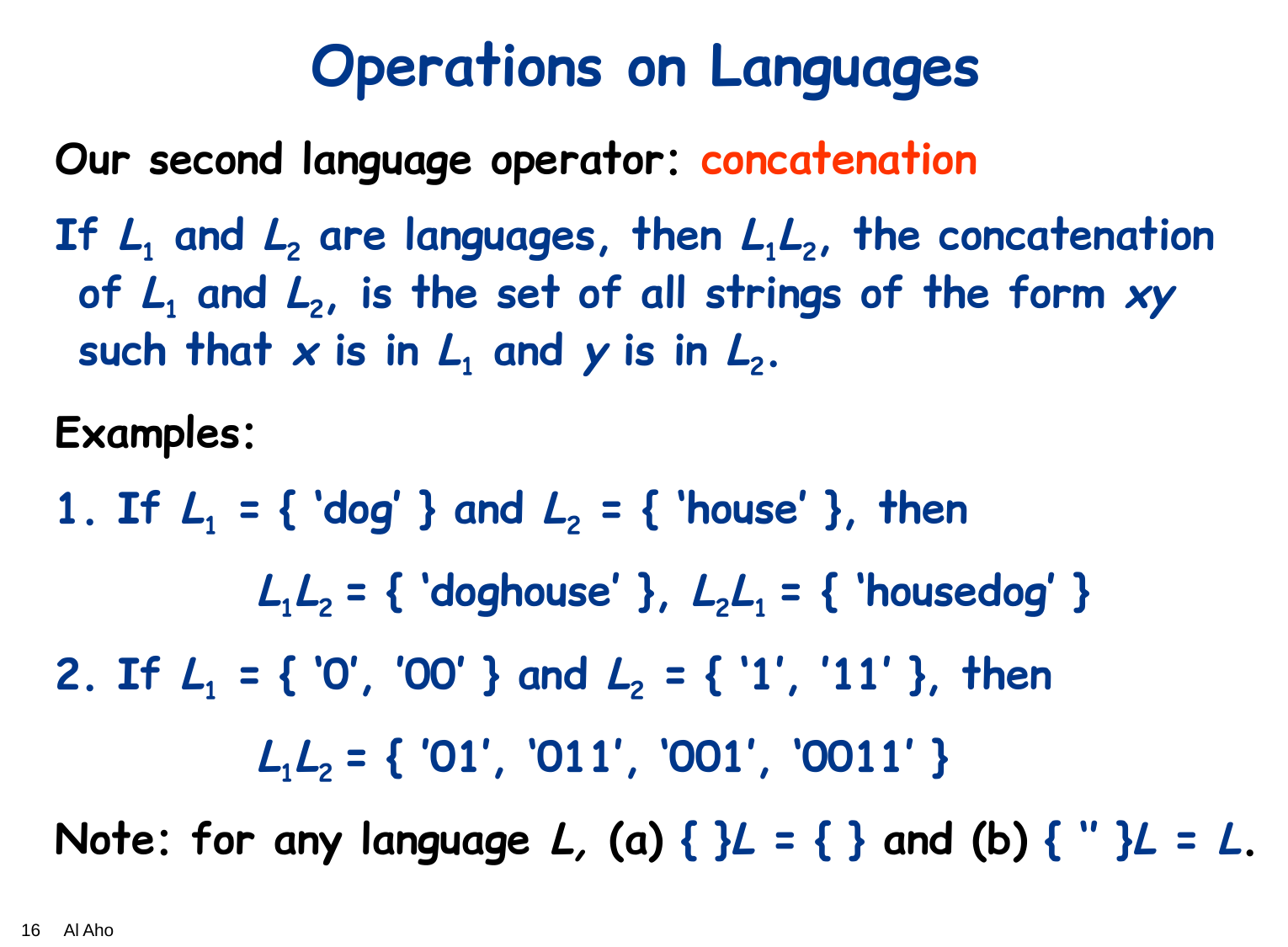

# Operations on Languages
Our second language operator: concatenation
If L1 and L2 are languages, then L1L2, the concatenation of L1 and L2, is the set of all strings of the form xy such that x is in L1 and y is in L2.
Examples:
 If L1 = { ‘dog’ } and L2 = { ‘house’ }, then
           L1L2 = { ‘doghouse’ }, L2L1 = { ‘housedog’ }
 If L1 = { ‘0’, ’00’ } and L2 = { ‘1’, ’11’ }, then
           L1L2 = { ’01’, ‘011’, ‘001’, ‘0011’ }
Note: for any language L, (a) { }L = { } and (b) { ‘’ }L = L.